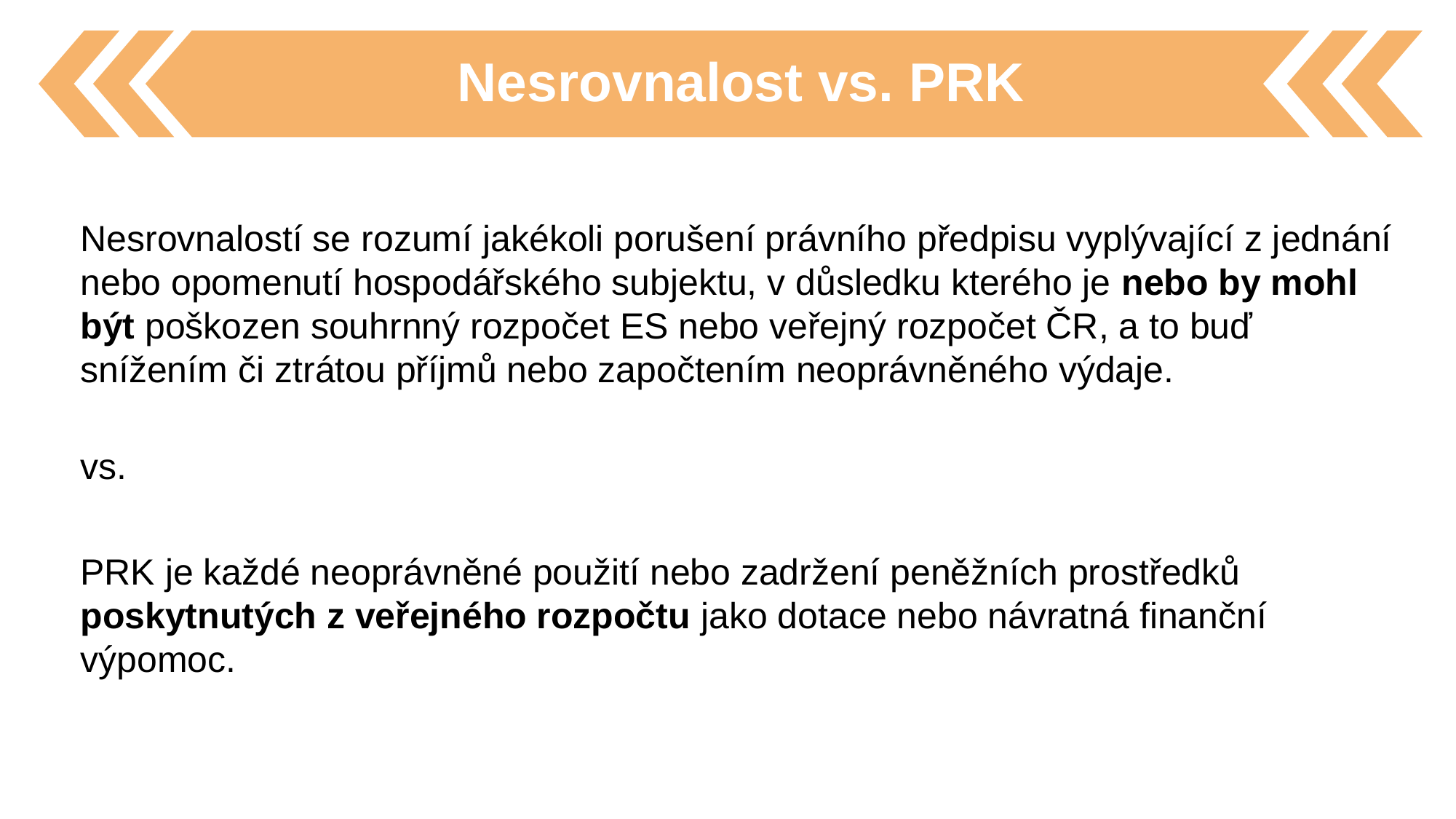

Nesrovnalost vs. PRK

Nesrovnalostí se rozumí jakékoli porušení právního předpisu vyplývající z jednání nebo opomenutí hospodářského subjektu, v důsledku kterého je nebo by mohl být poškozen souhrnný rozpočet ES nebo veřejný rozpočet ČR, a to buď snížením či ztrátou příjmů nebo započtením neoprávněného výdaje.

vs.

PRK je každé neoprávněné použití nebo zadržení peněžních prostředků poskytnutých z veřejného rozpočtu jako dotace nebo návratná finanční výpomoc.